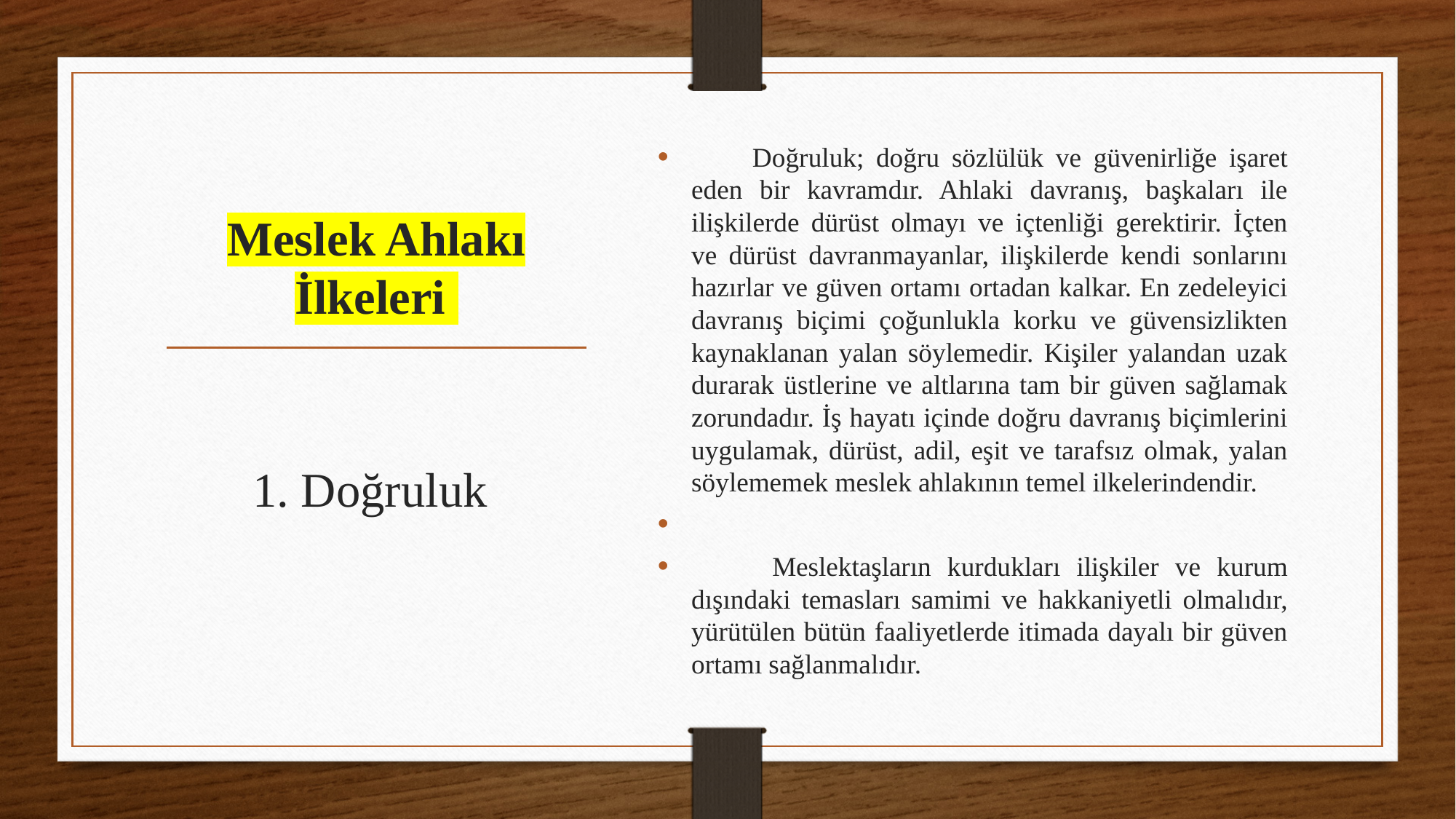

Doğruluk; doğru sözlülük ve güvenirliğe işaret eden bir kavramdır. Ahlaki davranış, başkaları ile ilişkilerde dürüst olmayı ve içtenliği gerektirir. İçten ve dürüst davranmayanlar, ilişkilerde kendi sonlarını hazırlar ve güven ortamı ortadan kalkar. En zedeleyici davranış biçimi çoğunlukla korku ve güvensizlikten kaynaklanan yalan söylemedir. Kişiler yalandan uzak durarak üstlerine ve altlarına tam bir güven sağlamak zorundadır. İş hayatı içinde doğru davranış biçimlerini uygulamak, dürüst, adil, eşit ve tarafsız olmak, yalan söylememek meslek ahlakının temel ilkelerindendir.

     Meslektaşların kurdukları ilişkiler ve kurum dışındaki temasları samimi ve hakkaniyetli olmalıdır, yürütülen bütün faaliyetlerde itimada dayalı bir güven ortamı sağlanmalıdır.
# Meslek Ahlakı İlkeleri

1. Doğruluk